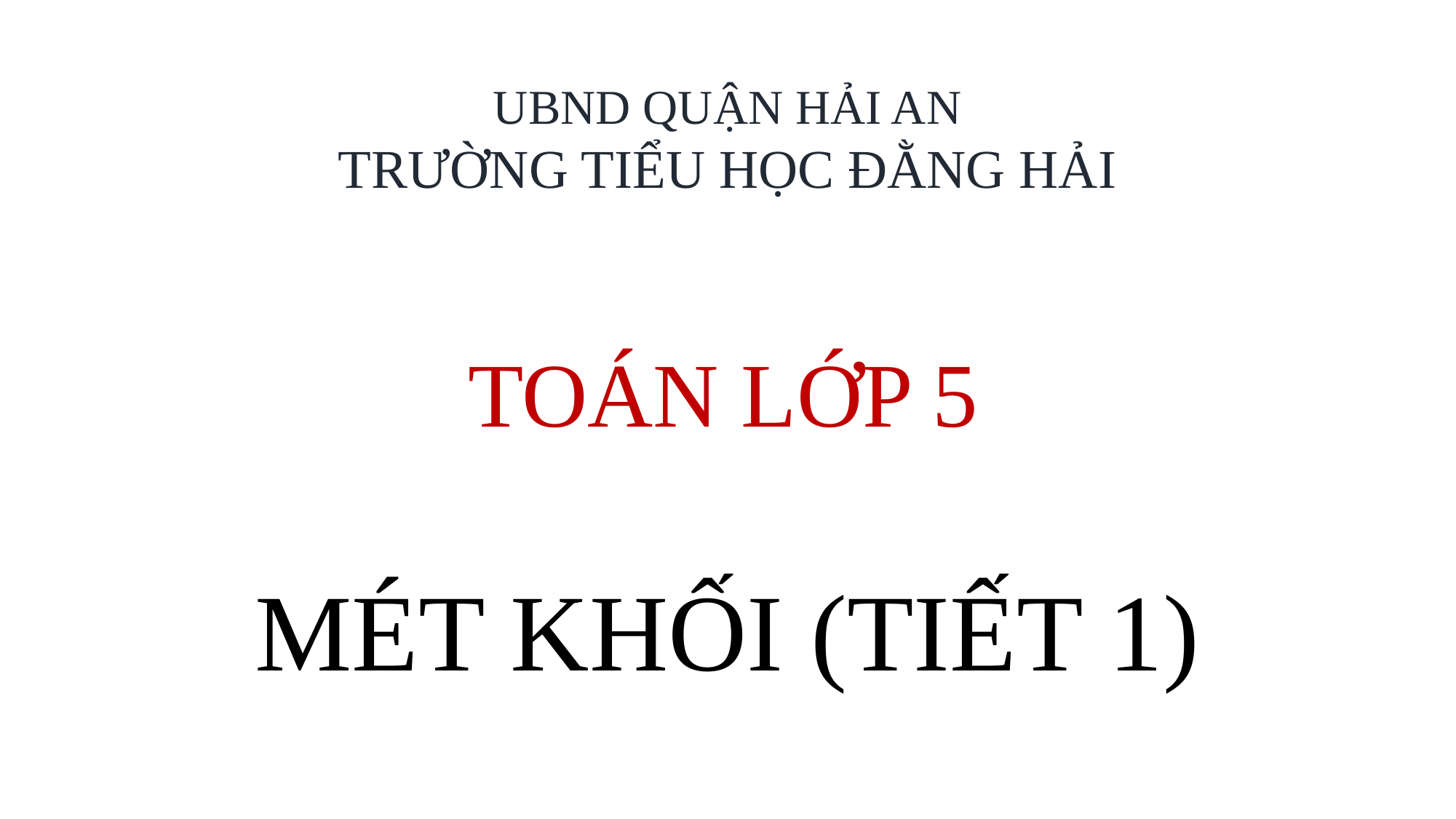

UBND QUẬN HẢI AN
TRƯỜNG TIỂU HỌC ĐẰNG HẢI
TOÁN LỚP 5
MÉT KHỐI (TIẾT 1)